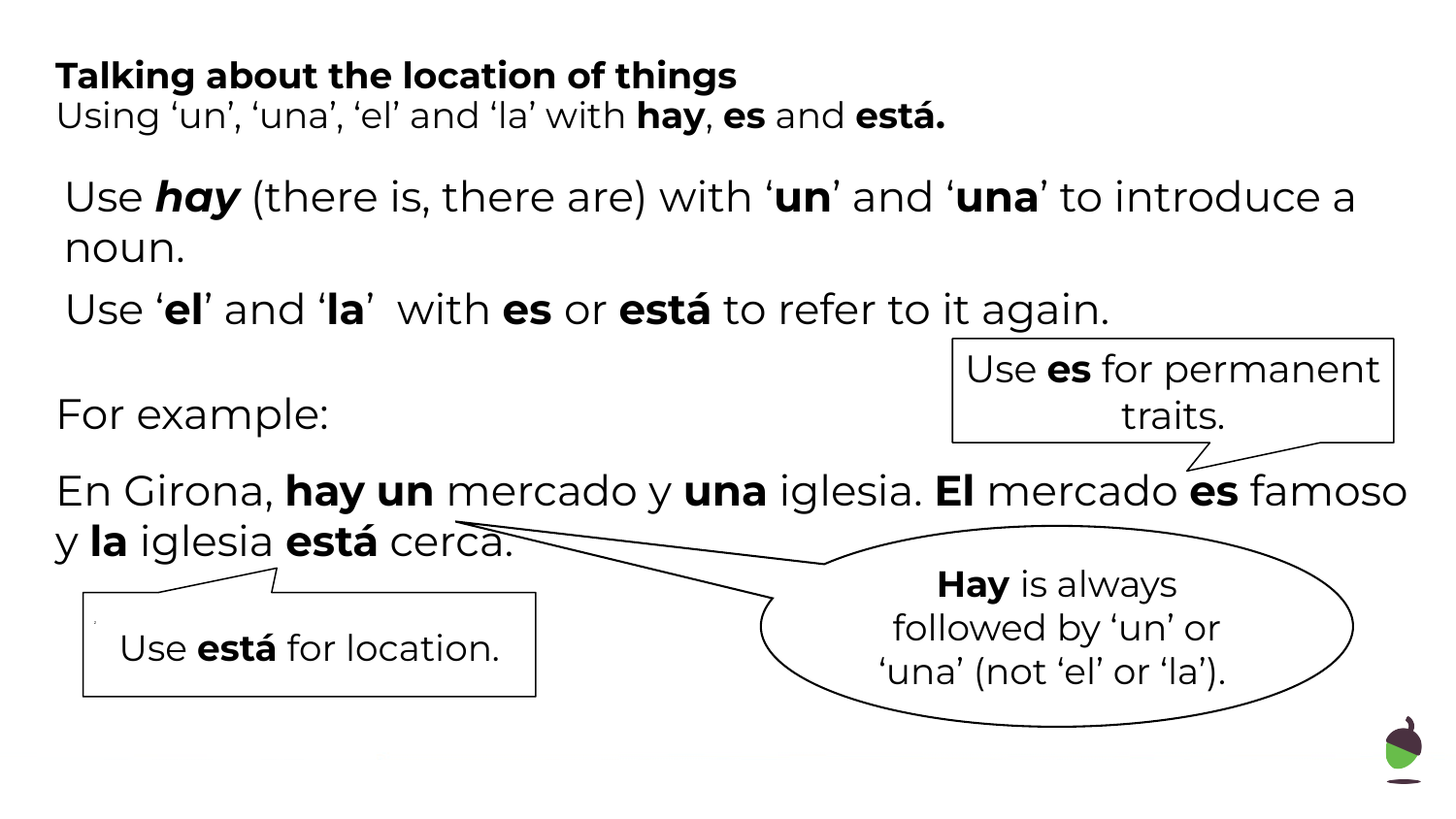

# Talking about the location of things Using ‘un’, ‘una’, ‘el’ and ‘la’ with hay, es and está.
Use hay (there is, there are) with ‘un’ and ‘una’ to introduce a noun.
Use ‘el’ and ‘la’  with es or está to refer to it again.
Use es for permanent traits.
For example:
En Girona, hay un mercado y una iglesia. El mercado es famoso y la iglesia está cerca.
Hay is always followed by ‘un’ or ‘una’ (not ‘el’ or ‘la’).
2
Use está for location.